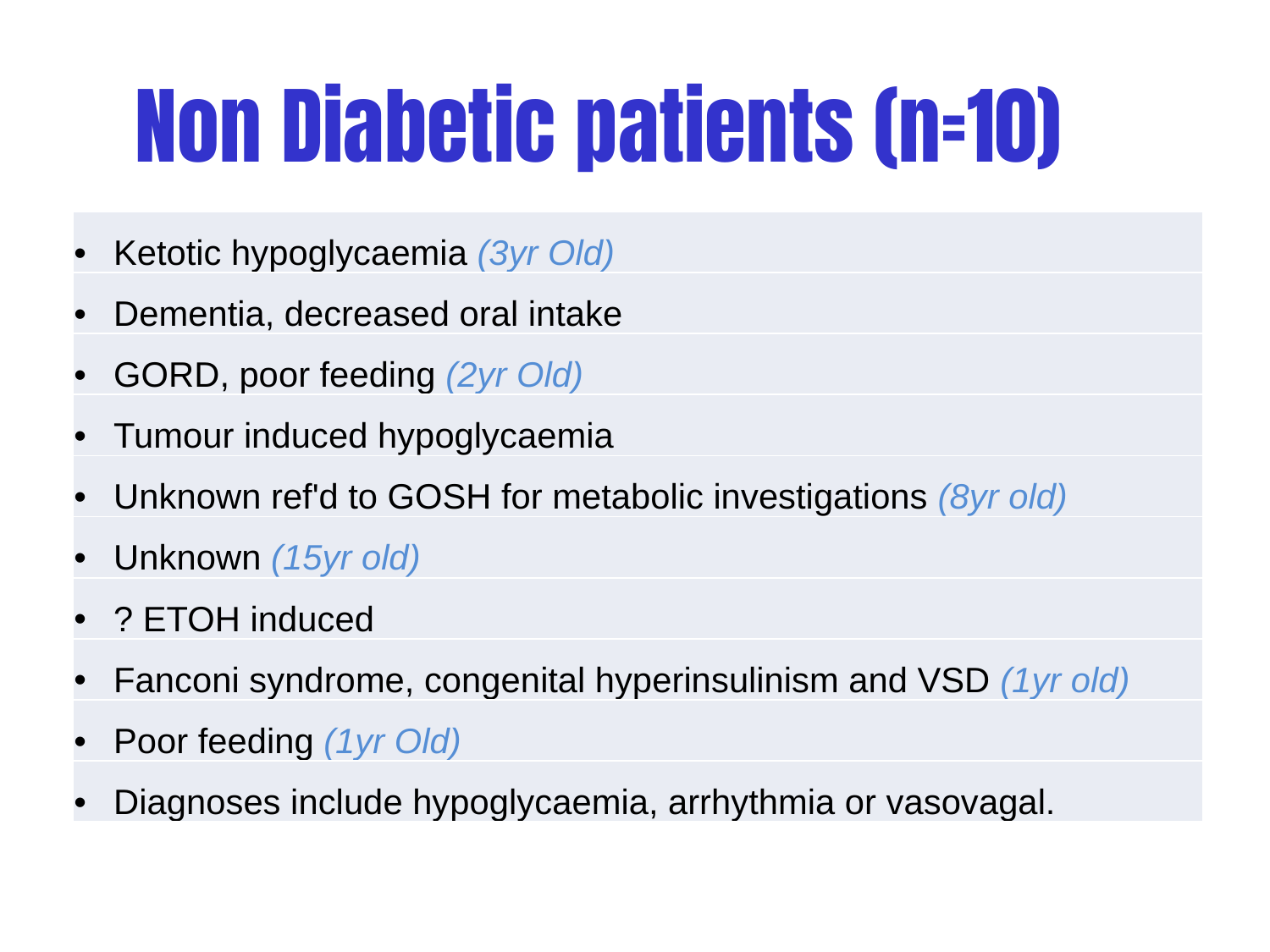

Non Diabetic patients (n=10)
| Ketotic hypoglycaemia (3yr Old) |
| --- |
| Dementia, decreased oral intake |
| GORD, poor feeding (2yr Old) |
| Tumour induced hypoglycaemia |
| Unknown ref'd to GOSH for metabolic investigations (8yr old) |
| Unknown (15yr old) |
| ? ETOH induced |
| Fanconi syndrome, congenital hyperinsulinism and VSD (1yr old) |
| Poor feeding (1yr Old) |
| Diagnoses include hypoglycaemia, arrhythmia or vasovagal. |